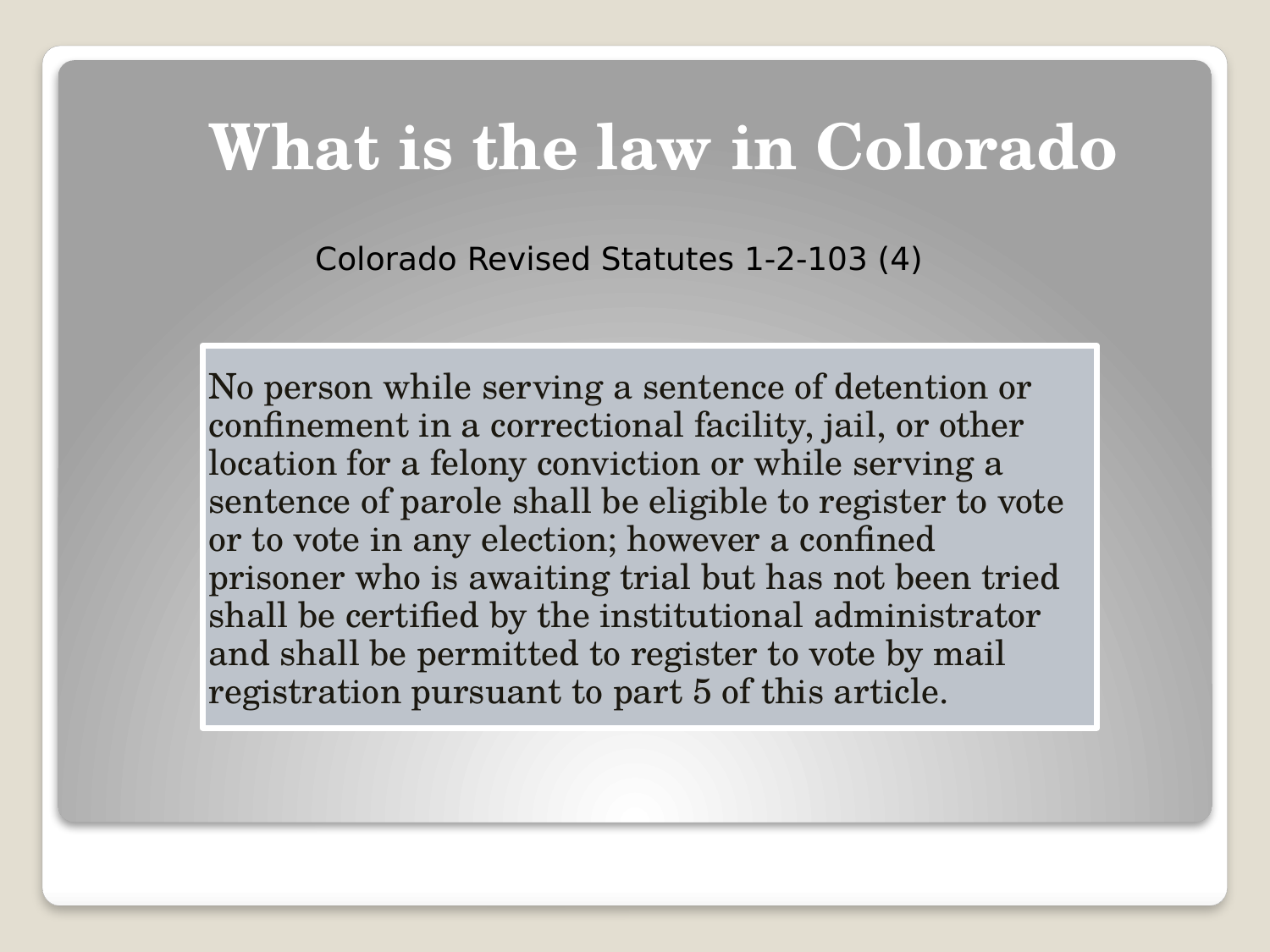

# What is the law in Colorado
Colorado Revised Statutes 1-2-103 (4)

No person while serving a sentence of detention or confinement in a correctional facility, jail, or other location for a felony conviction or while serving a sentence of parole shall be eligible to register to vote or to vote in any election; however a confined prisoner who is awaiting trial but has not been tried shall be certified by the institutional administrator and shall be permitted to register to vote by mail registration pursuant to part 5 of this article.